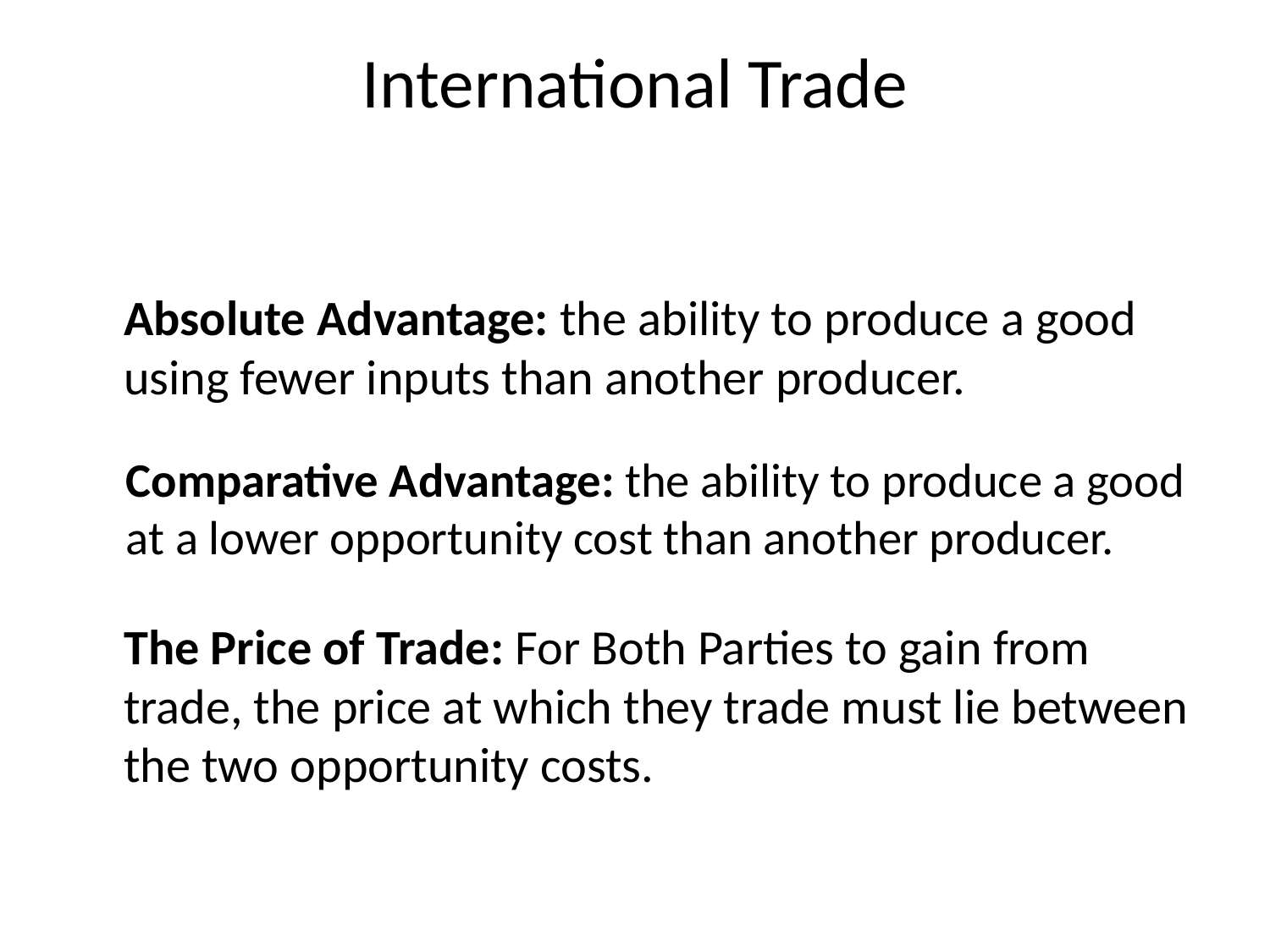

# International Trade
	Absolute Advantage: the ability to produce a good using fewer inputs than another producer.

	Comparative Advantage: the ability to produce a good at a lower opportunity cost than another producer.
	The Price of Trade: For Both Parties to gain from trade, the price at which they trade must lie between the two opportunity costs.